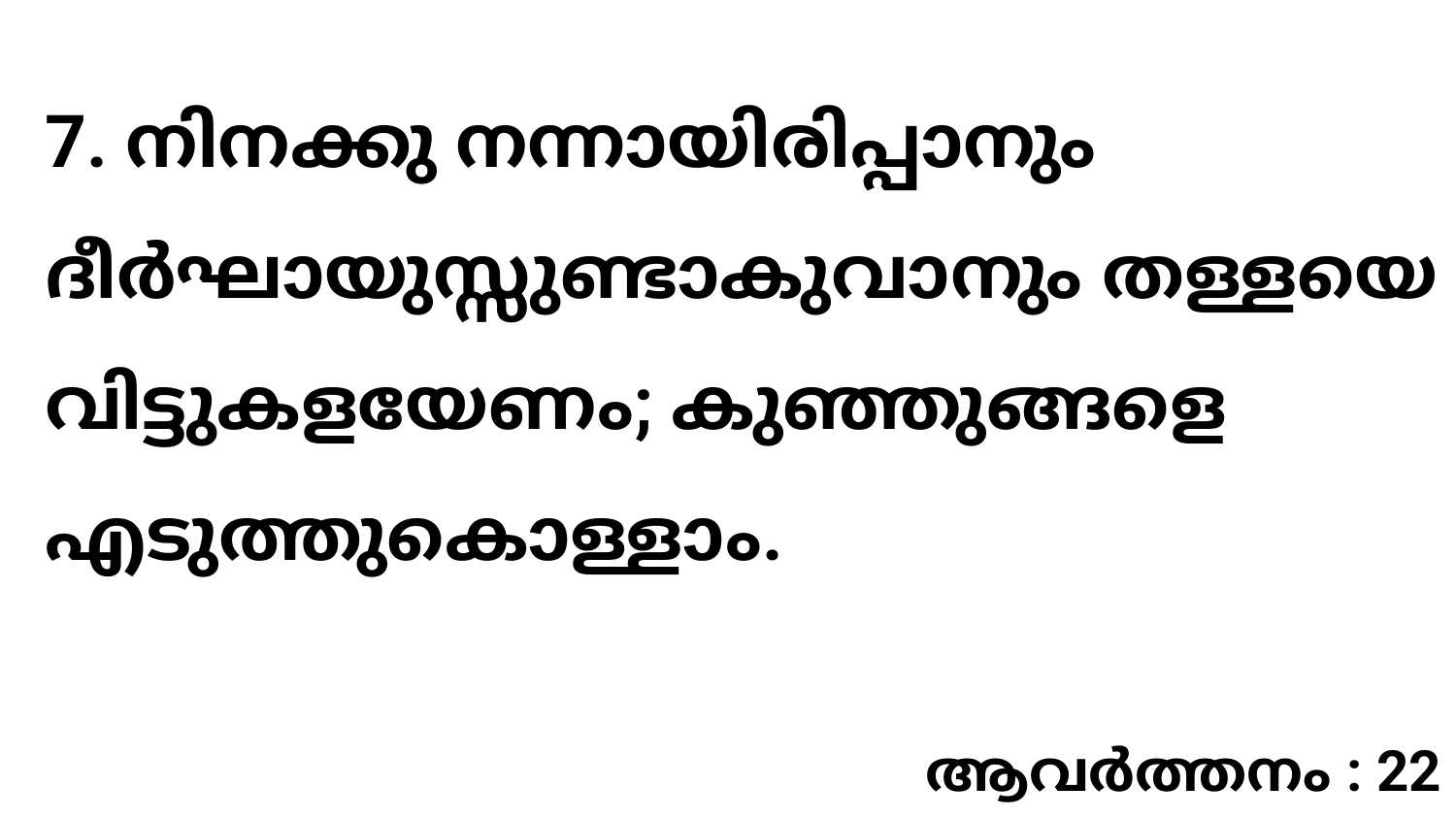

7. നിനക്കു നന്നായിരിപ്പാനും ദീർഘായുസ്സുണ്ടാകുവാനും തള്ളയെ വിട്ടുകളയേണം; കുഞ്ഞുങ്ങളെ എടുത്തുകൊള്ളാം.
ആവർത്തനം : 22